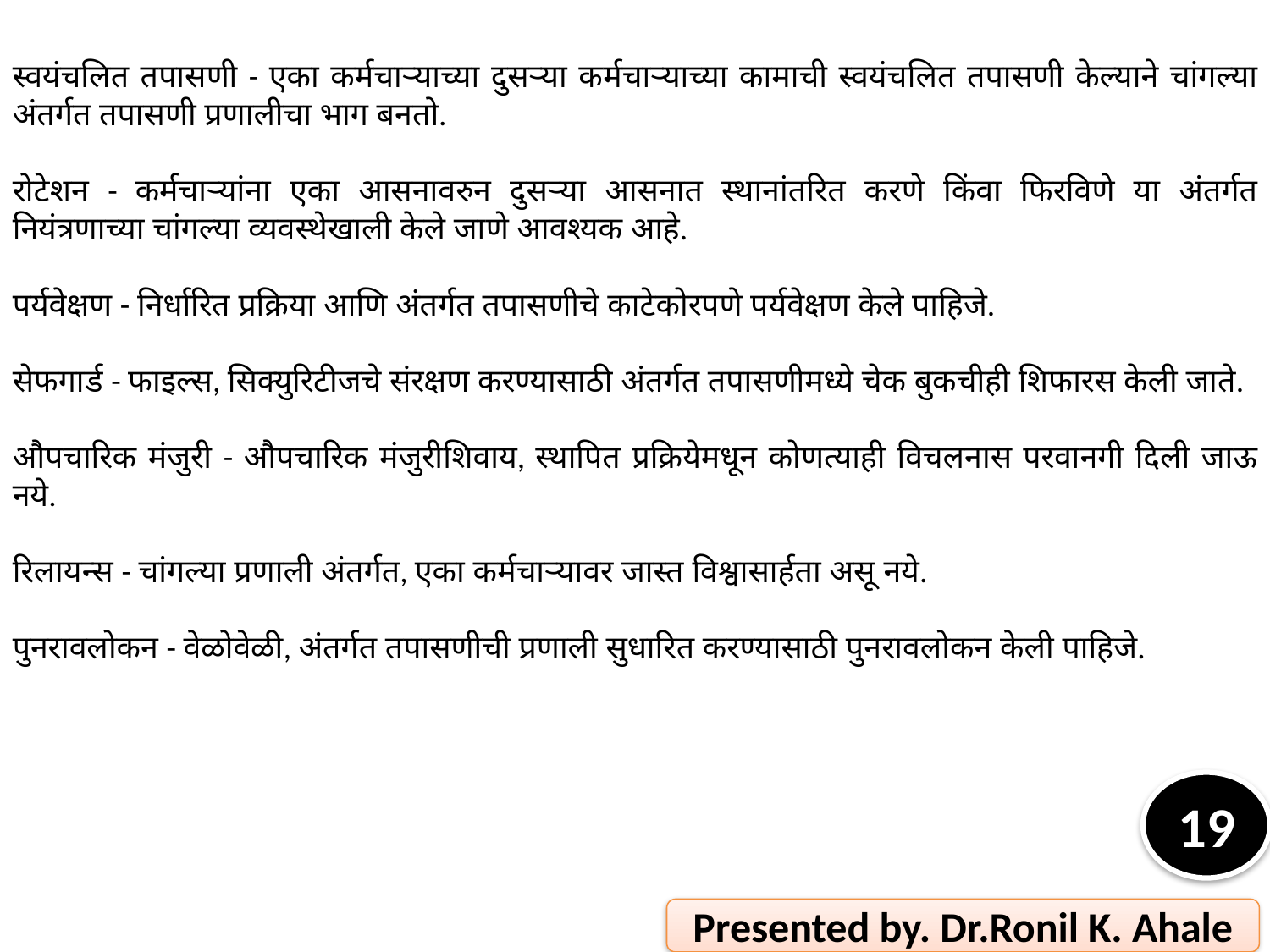

स्वयंचलित तपासणी - एका कर्मचार्‍याच्या दुसर्‍या कर्मचार्‍याच्या कामाची स्वयंचलित तपासणी केल्याने चांगल्या अंतर्गत तपासणी प्रणालीचा भाग बनतो.

रोटेशन - कर्मचार्‍यांना एका आसनावरुन दुसर्‍या आसनात स्थानांतरित करणे किंवा फिरविणे या अंतर्गत नियंत्रणाच्या चांगल्या व्यवस्थेखाली केले जाणे आवश्यक आहे.

पर्यवेक्षण - निर्धारित प्रक्रिया आणि अंतर्गत तपासणीचे काटेकोरपणे पर्यवेक्षण केले पाहिजे.

सेफगार्ड - फाइल्स, सिक्युरिटीजचे संरक्षण करण्यासाठी अंतर्गत तपासणीमध्ये चेक बुकचीही शिफारस केली जाते.

औपचारिक मंजुरी - औपचारिक मंजुरीशिवाय, स्थापित प्रक्रियेमधून कोणत्याही विचलनास परवानगी दिली जाऊ नये.

रिलायन्स - चांगल्या प्रणाली अंतर्गत, एका कर्मचार्‍यावर जास्त विश्वासार्हता असू नये.

पुनरावलोकन - वेळोवेळी, अंतर्गत तपासणीची प्रणाली सुधारित करण्यासाठी पुनरावलोकन केली पाहिजे.

19
Presented by. Dr.Ronil K. Ahale